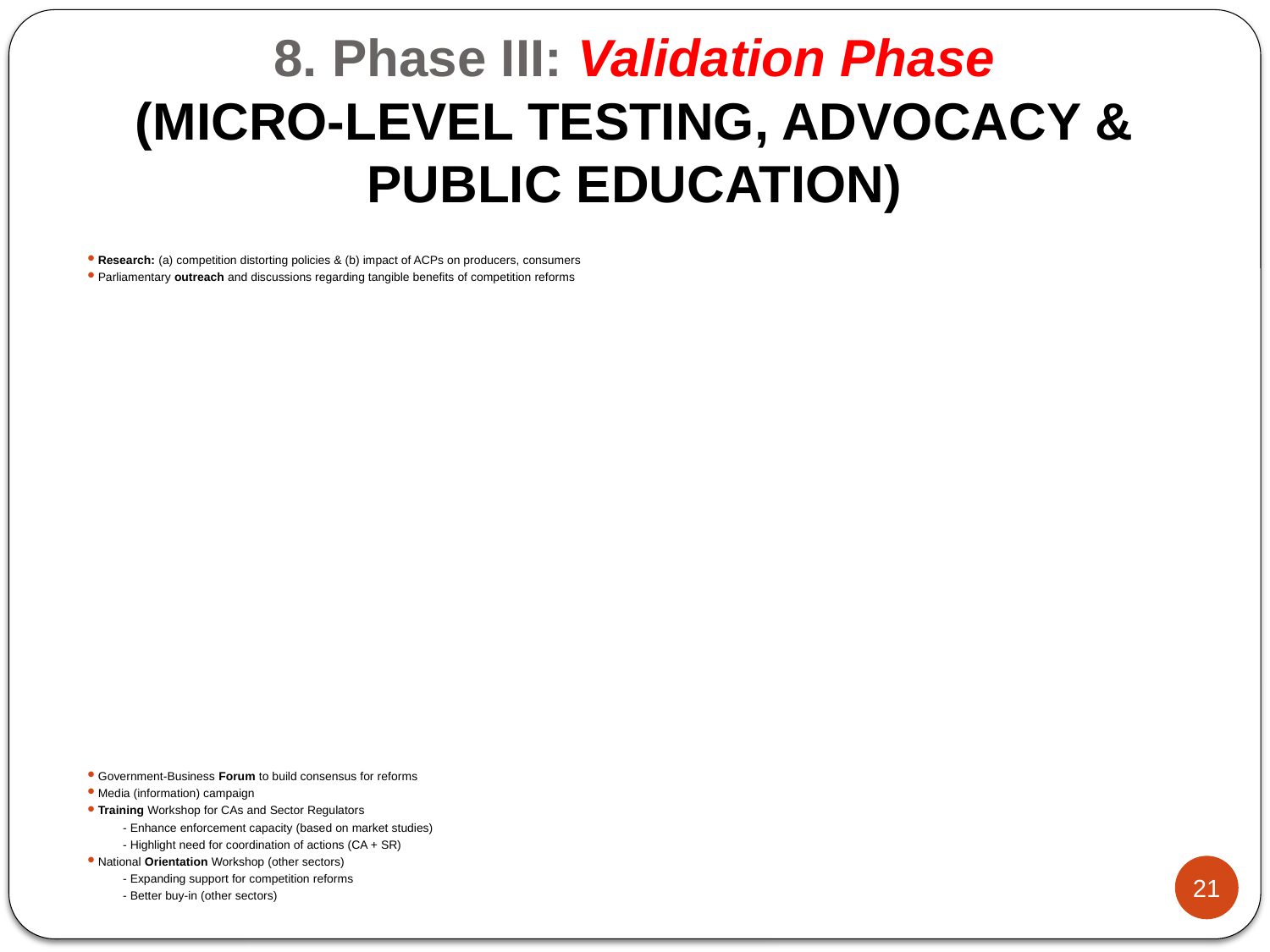

# 8. Phase III: Validation Phase (MICRO-LEVEL TESTING, ADVOCACY & PUBLIC EDUCATION)
Research: (a) competition distorting policies & (b) impact of ACPs on producers, consumers
Parliamentary outreach and discussions regarding tangible benefits of competition reforms
Government-Business Forum to build consensus for reforms
Media (information) campaign
Training Workshop for CAs and Sector Regulators
	- Enhance enforcement capacity (based on market studies)
	- Highlight need for coordination of actions (CA + SR)
National Orientation Workshop (other sectors)
	- Expanding support for competition reforms
	- Better buy-in (other sectors)

21